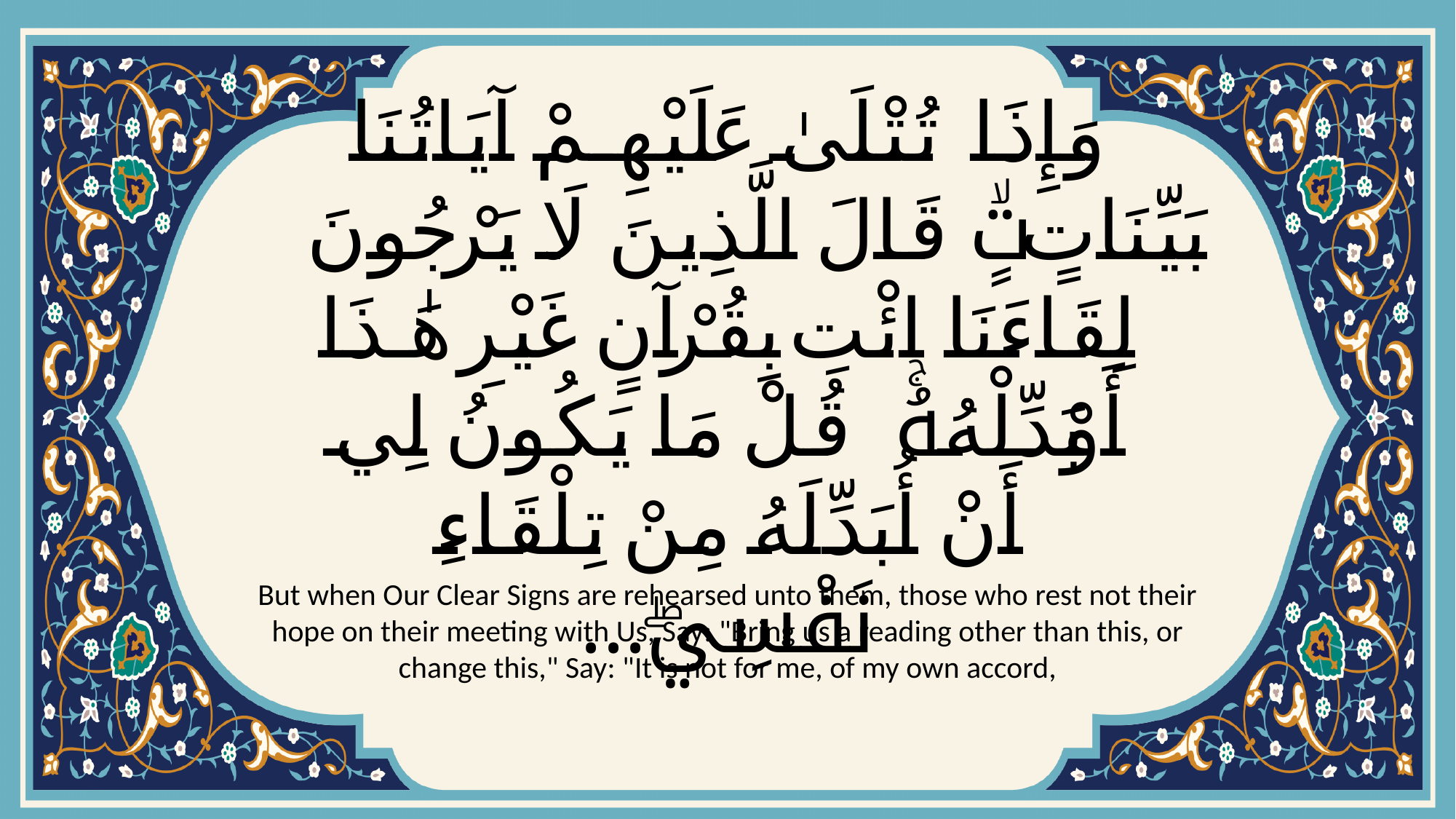

# وَإِذَا تُتْلَىٰ عَلَيْهِمْ آيَاتُنَا بَيِّنَاتٍۙ قَالَ الَّذِينَ لَا يَرْجُونَ لِقَاءَنَا ائْتِ بِقُرْآنٍ غَيْرِ هَٰذَا أَوْ بَدِّلْهُۚ  قُلْ مَا يَكُونُ لِي أَنْ أُبَدِّلَهُ مِنْ تِلْقَاءِ نَفْسِيۖ...
But when Our Clear Signs are rehearsed unto them, those who rest not their hope on their meeting with Us, Say: "Bring us a reading other than this, or change this," Say: "It is not for me, of my own accord,